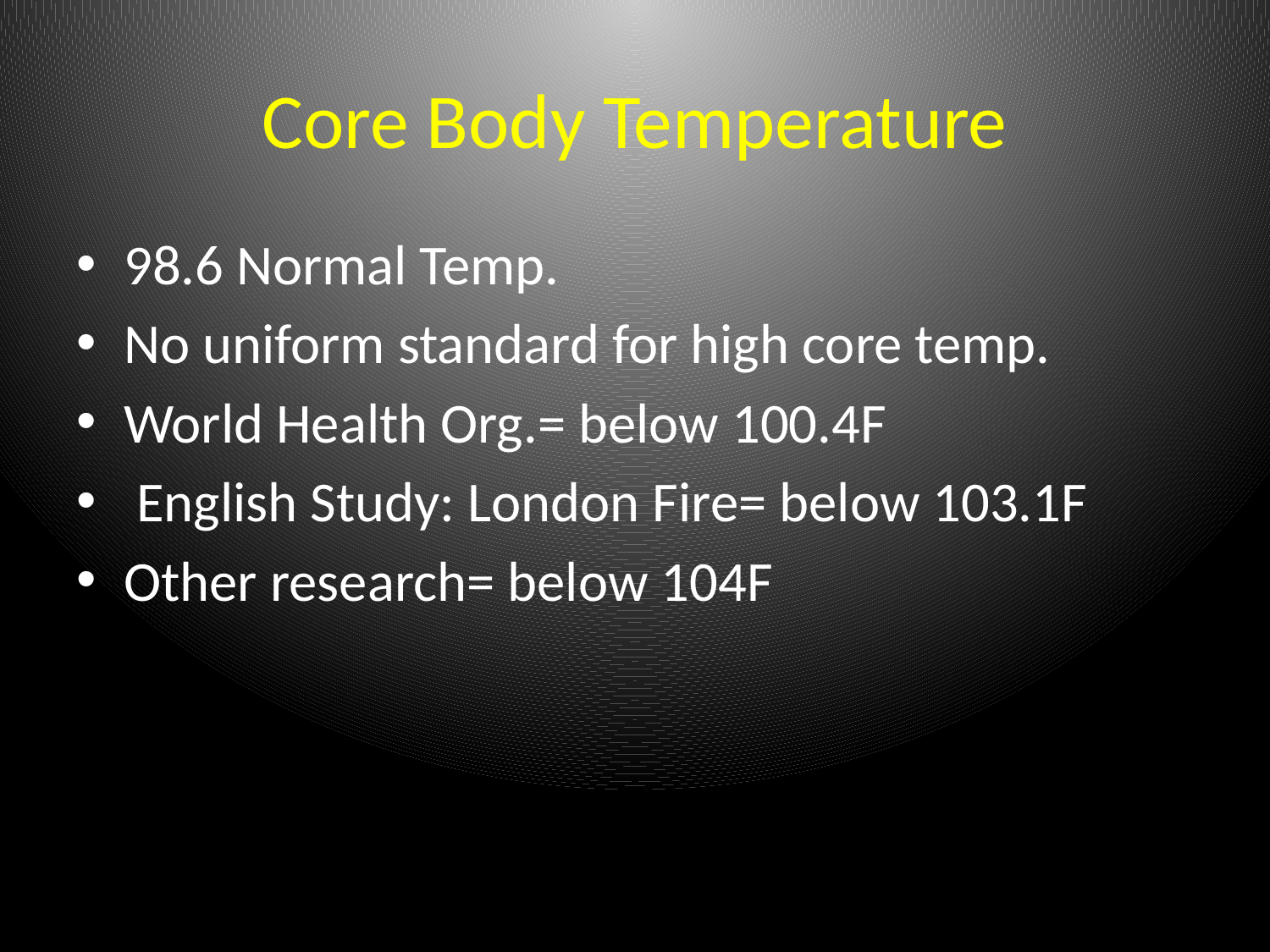

# Core Body Temperature
98.6 Normal Temp.
No uniform standard for high core temp.
World Health Org.= below 100.4F
 English Study: London Fire= below 103.1F
Other research= below 104F